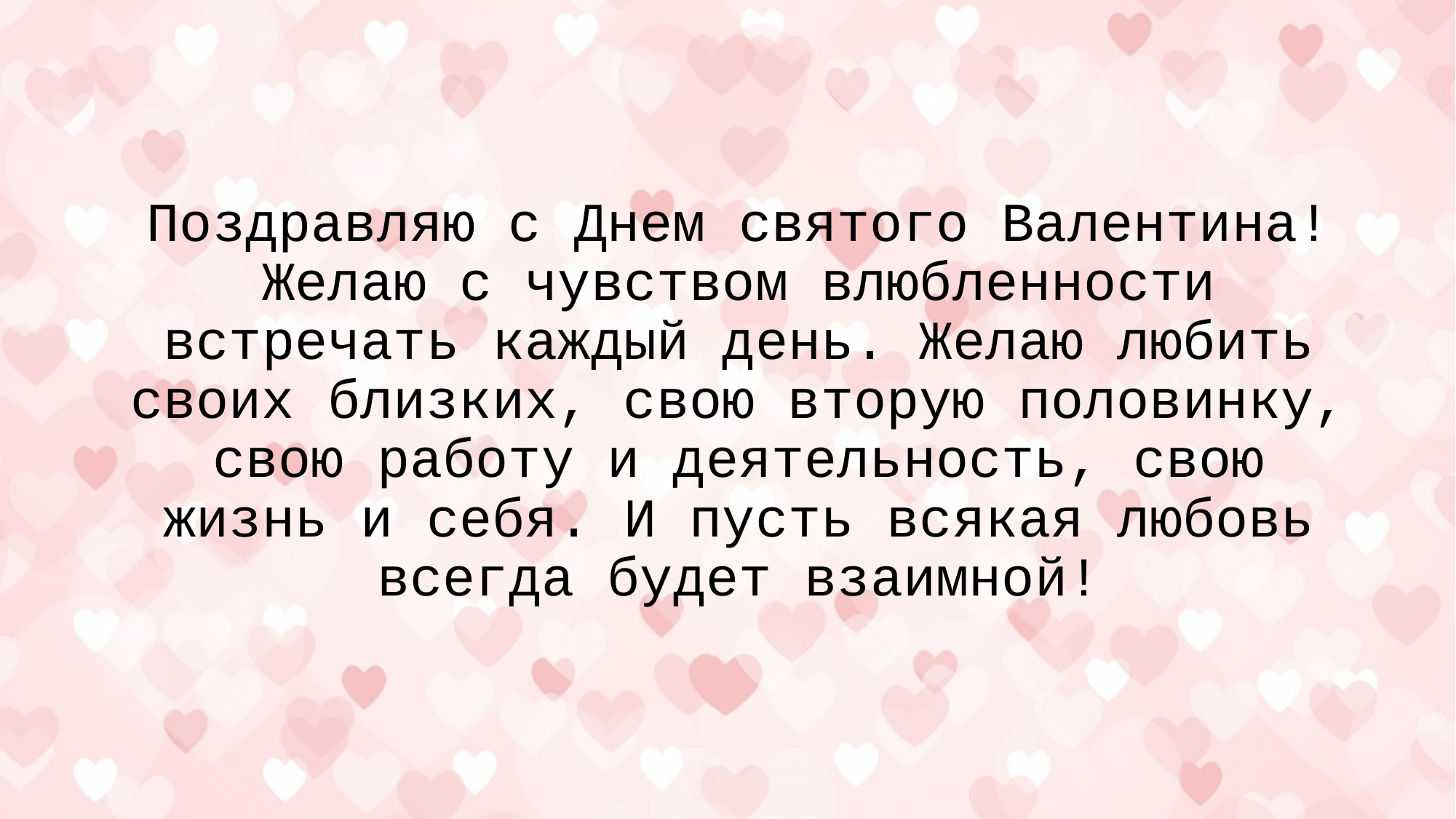

# Поздравляю с Днем святого Валентина! Желаю с чувством влюбленности встречать каждый день. Желаю любить своих близких, свою вторую половинку, свою работу и деятельность, свою жизнь и себя. И пусть всякая любовь всегда будет взаимной!